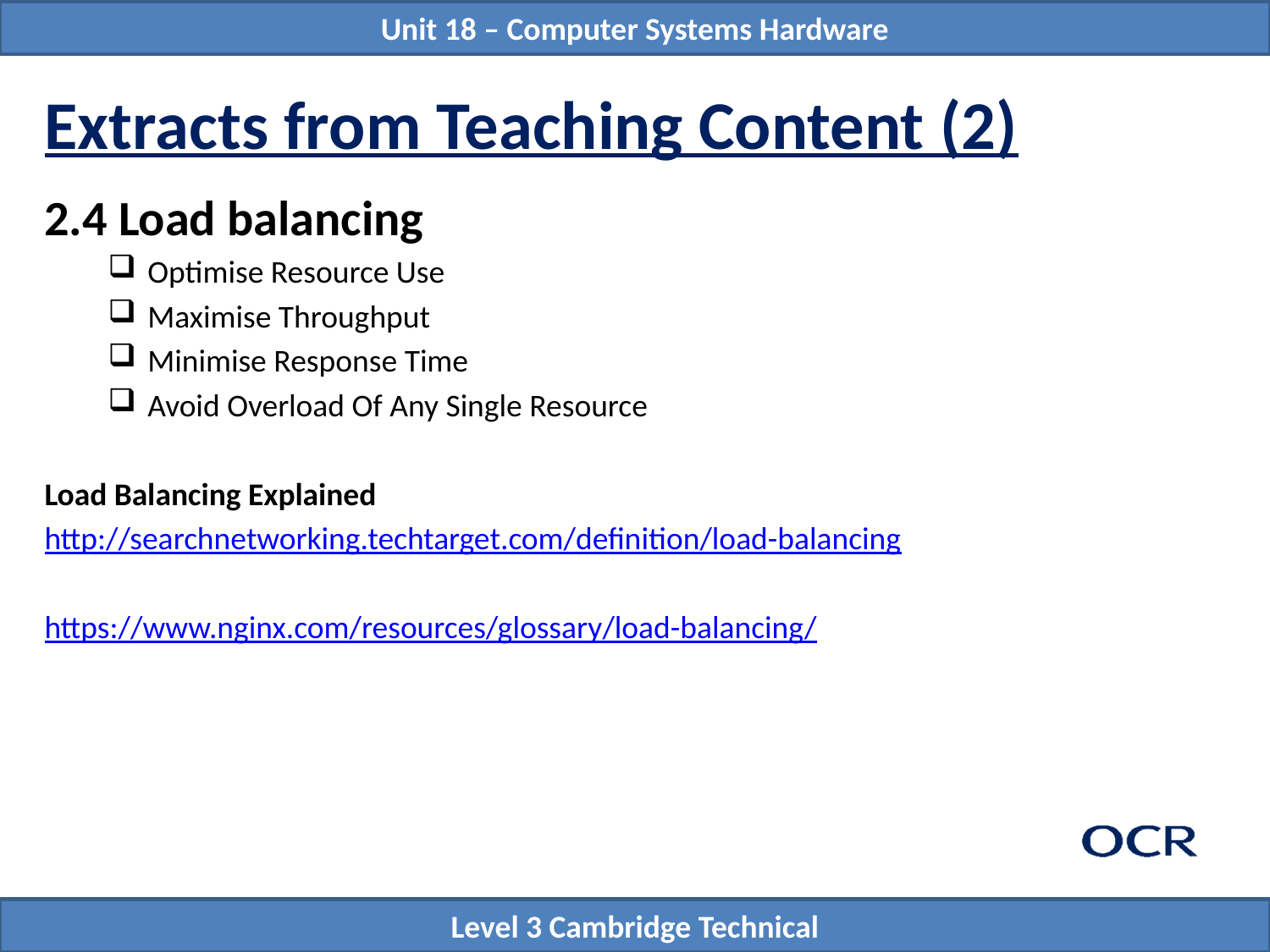

# Extracts from Teaching Content (2)
2.4 Load balancing
Optimise Resource Use
Maximise Throughput
Minimise Response Time
Avoid Overload Of Any Single Resource

Load Balancing Explained
http://searchnetworking.techtarget.com/definition/load-balancing

https://www.nginx.com/resources/glossary/load-balancing/